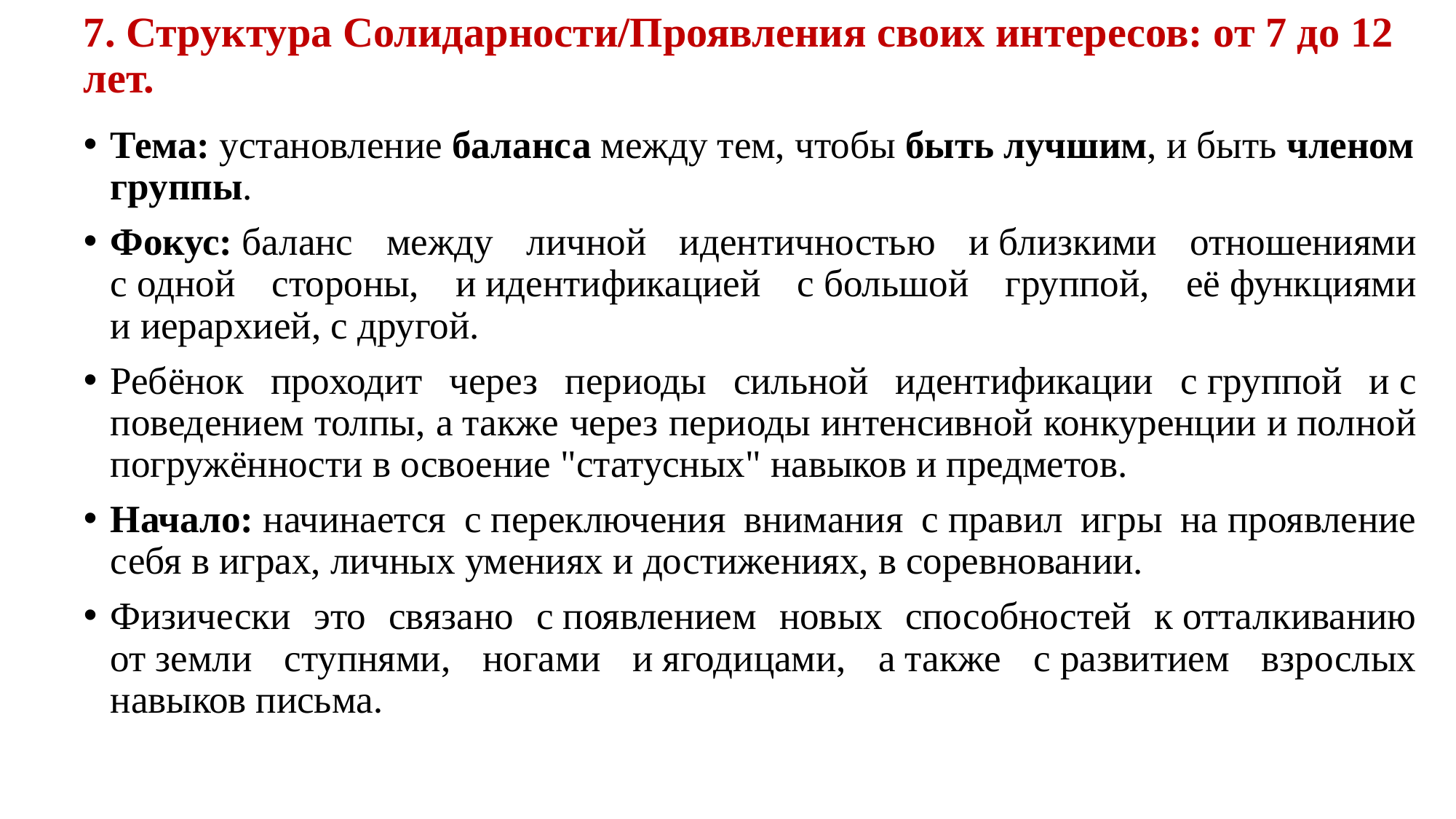

# 7. Структура Солидарности/Проявления своих интересов: от 7 до 12 лет.
Тема: установление баланса между тем, чтобы быть лучшим, и быть членом группы.
Фокус: баланс между личной идентичностью и близкими отношениями с одной стороны, и идентификацией с большой группой, её функциями и иерархией, с другой.
Ребёнок проходит через периоды сильной идентификации с группой и с поведением толпы, а также через периоды интенсивной конкуренции и полной погружённости в освоение "статусных" навыков и предметов.
Начало: начинается с переключения внимания с правил игры на проявление себя в играх, личных умениях и достижениях, в соревновании.
Физически это связано с появлением новых способностей к отталкиванию от земли ступнями, ногами и ягодицами, а также с развитием взрослых навыков письма.